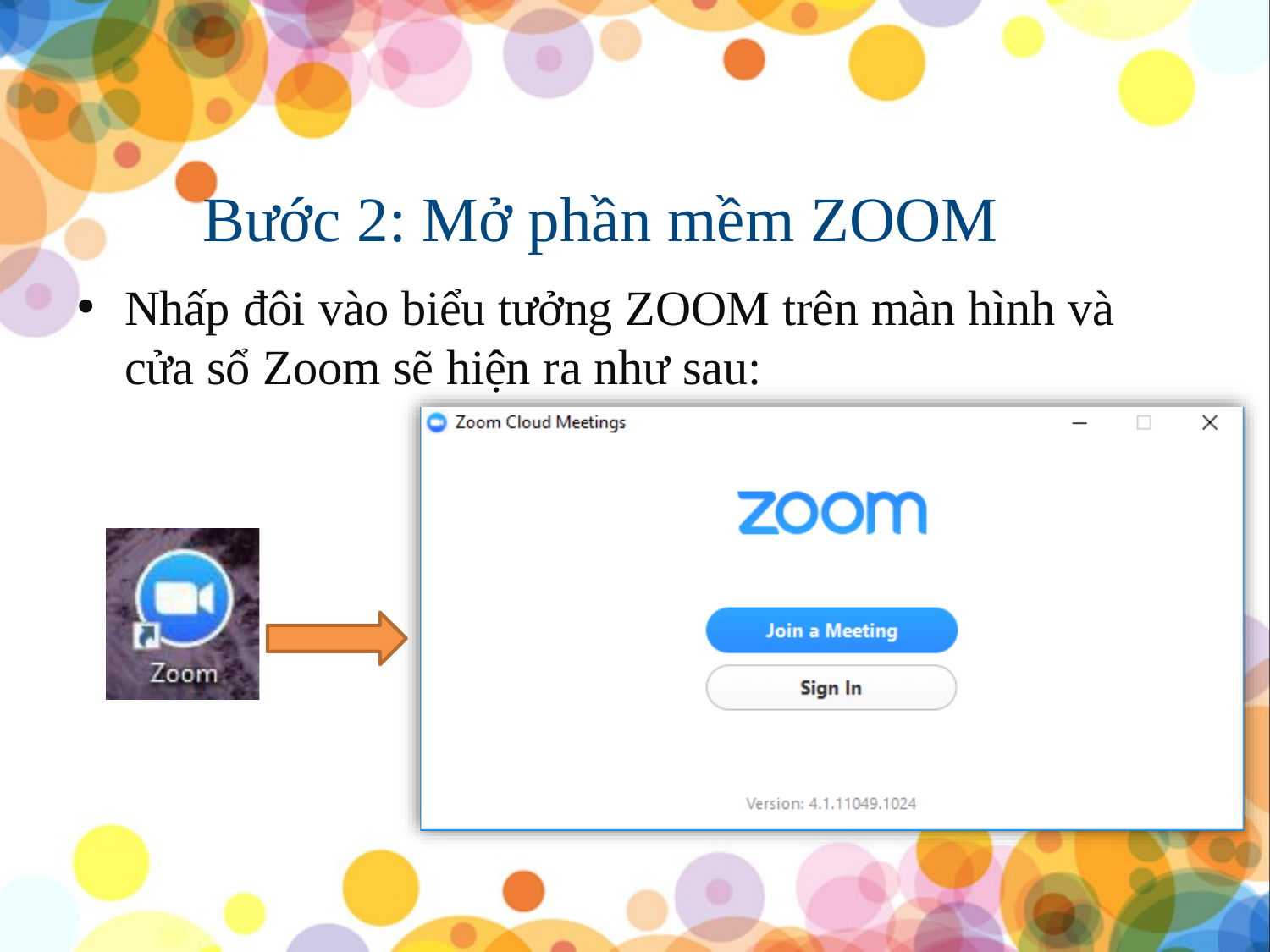

Bước 2: Mở phần mềm ZOOM
Nhấp đôi vào biểu tưởng ZOOM trên màn hình và cửa sổ Zoom sẽ hiện ra như sau: